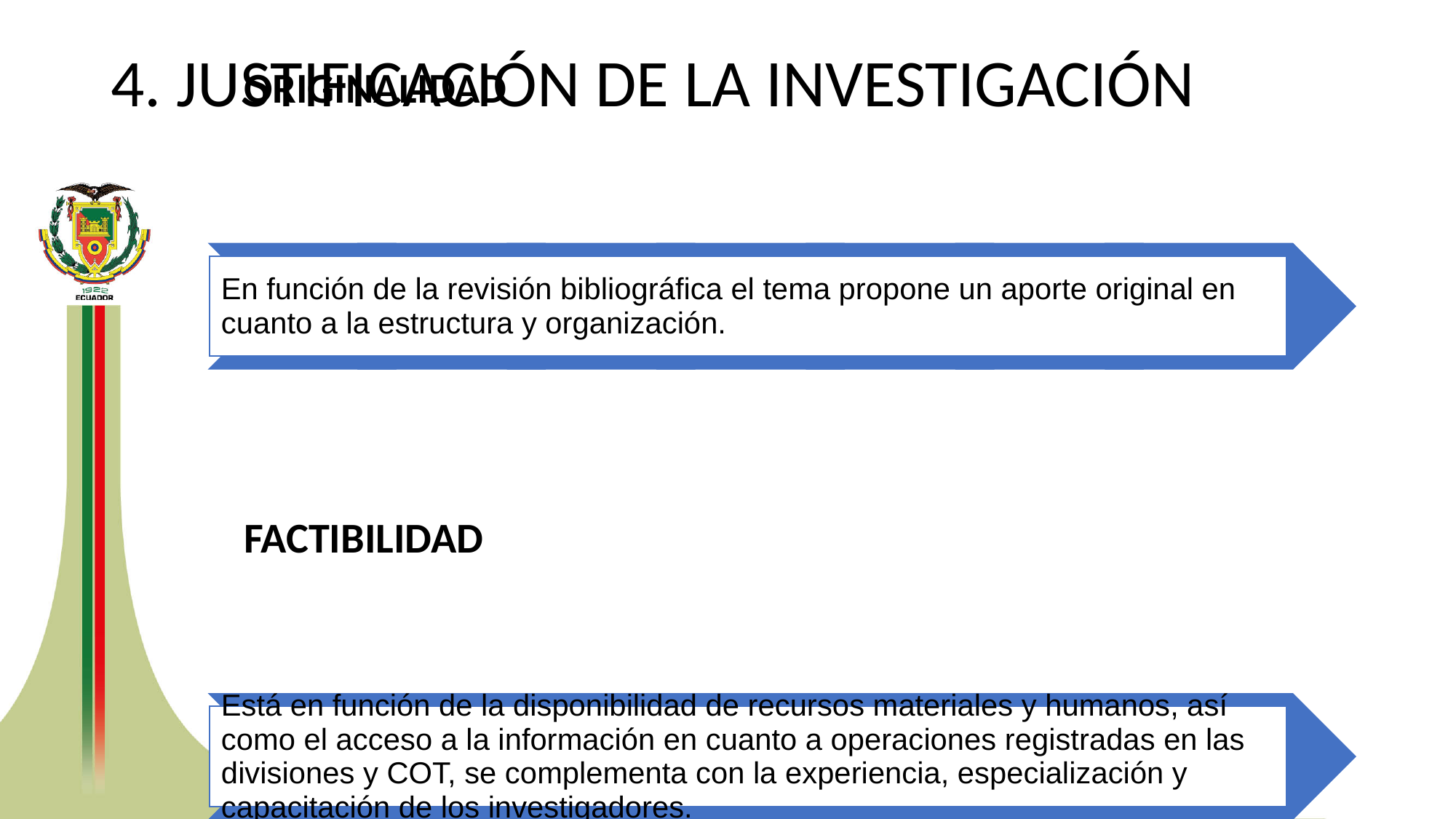

4. JUSTIFICACIÓN DE LA INVESTIGACIÓN
ORIGINALIDAD
En función de la revisión bibliográfica el tema propone un aporte original en cuanto a la estructura y organización.
FACTIBILIDAD
Está en función de la disponibilidad de recursos materiales y humanos, así como el acceso a la información en cuanto a operaciones registradas en las divisiones y COT, se complementa con la experiencia, especialización y capacitación de los investigadores.